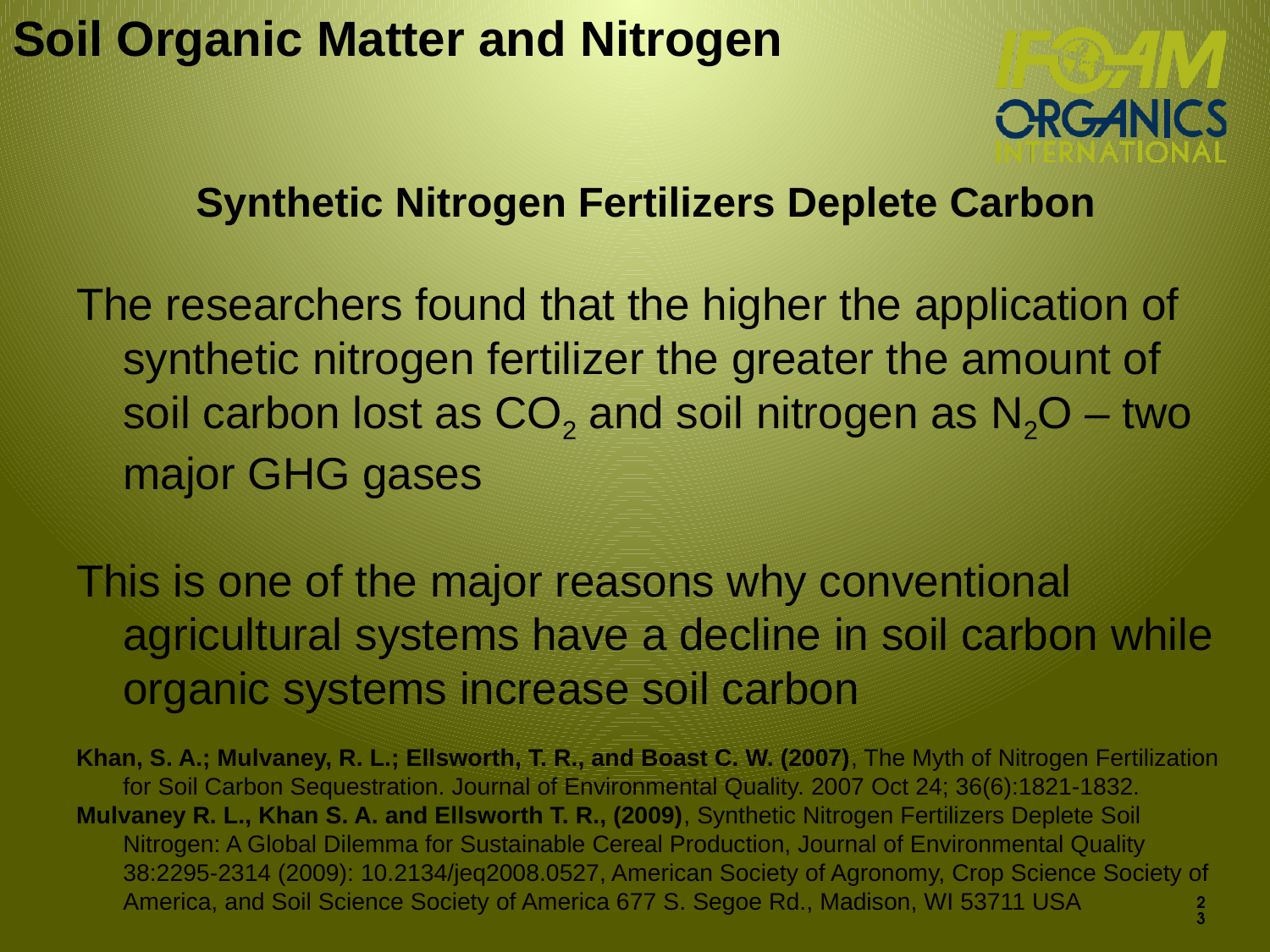

# Soil Organic Matter and Nitrogen
Synthetic Nitrogen Fertilizers Deplete Carbon
The researchers found that the higher the application of synthetic nitrogen fertilizer the greater the amount of soil carbon lost as CO2 and soil nitrogen as N2O – two major GHG gases

This is one of the major reasons why conventional agricultural systems have a decline in soil carbon while organic systems increase soil carbon

Khan, S. A.; Mulvaney, R. L.; Ellsworth, T. R., and Boast C. W. (2007), The Myth of Nitrogen Fertilization for Soil Carbon Sequestration. Journal of Environmental Quality. 2007 Oct 24; 36(6):1821-1832.
Mulvaney R. L., Khan S. A. and Ellsworth T. R., (2009), Synthetic Nitrogen Fertilizers Deplete Soil Nitrogen: A Global Dilemma for Sustainable Cereal Production, Journal of Environmental Quality 38:2295-2314 (2009): 10.2134/jeq2008.0527, American Society of Agronomy, Crop Science Society of America, and Soil Science Society of America 677 S. Segoe Rd., Madison, WI 53711 USA